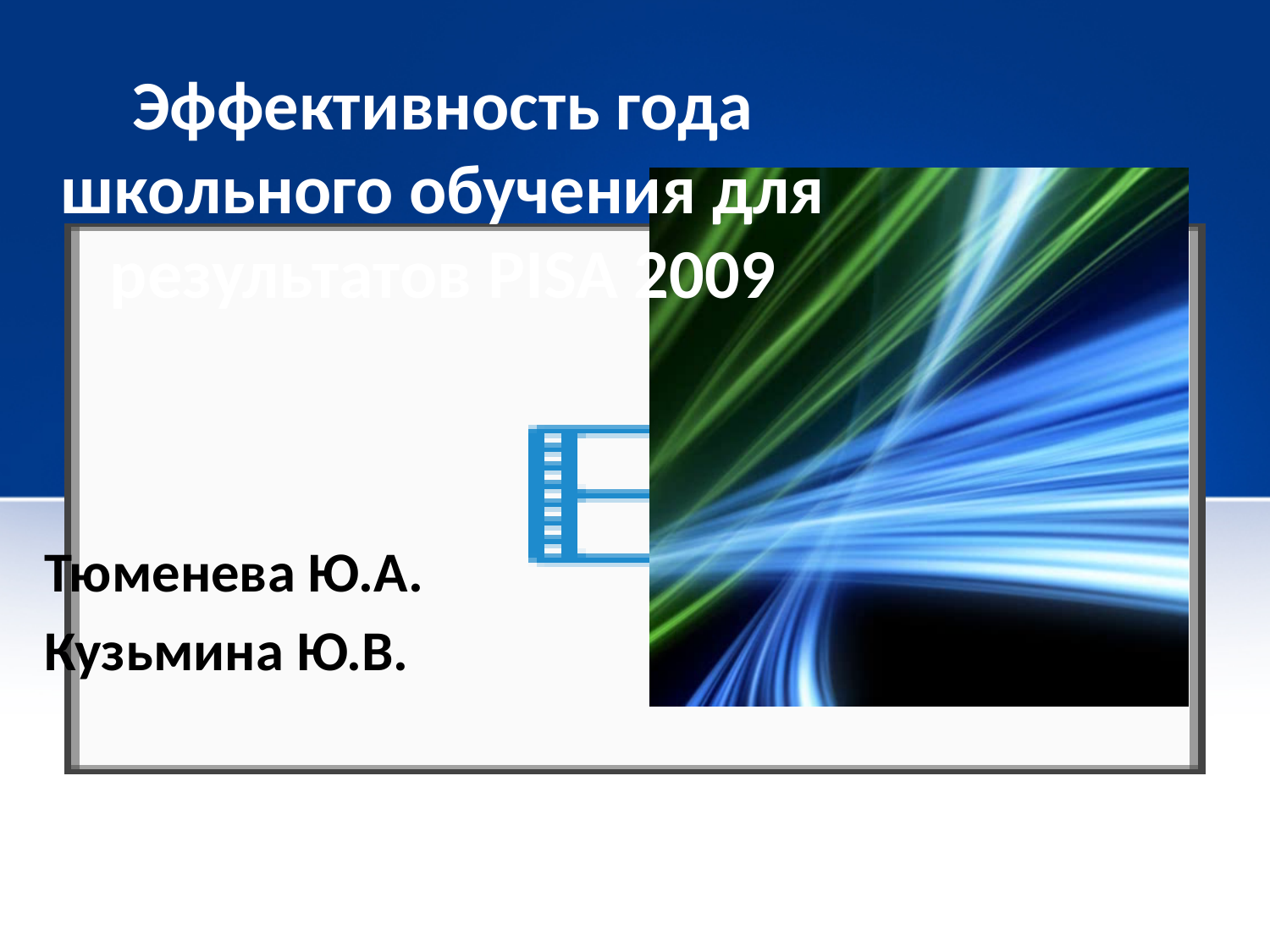

# Эффективность года школьного обучения для результатов PISA 2009
Тюменева Ю.А.
Кузьмина Ю.В.